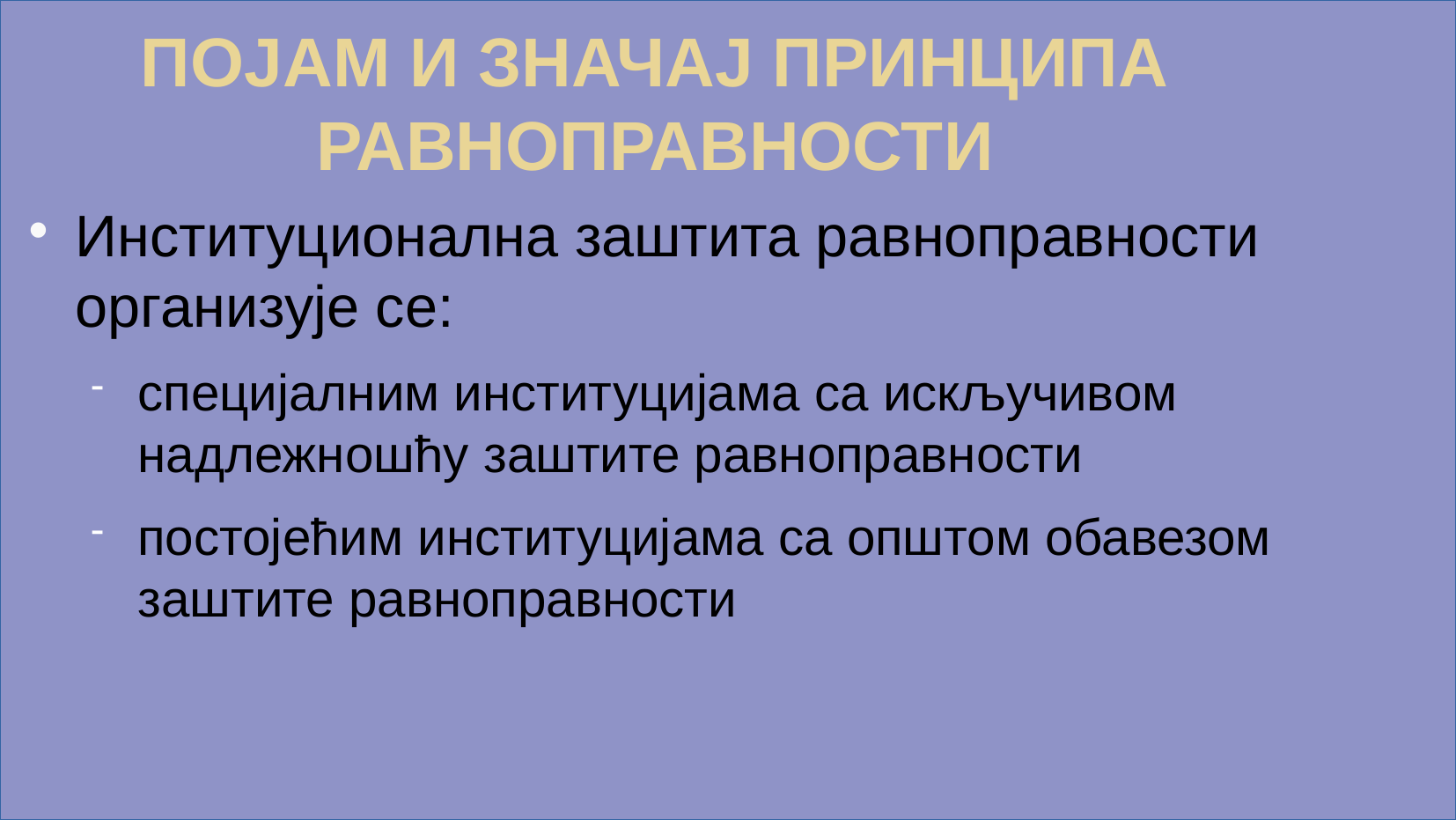

ПОЈАМ И ЗНАЧАЈ ПРИНЦИПА РАВНОПРАВНОСТИ
Институционална заштита равноправности организује се:
специјалним институцијама са искључивом надлежношћу заштите равноправности
постојећим институцијама са општом обавезом заштите равноправности